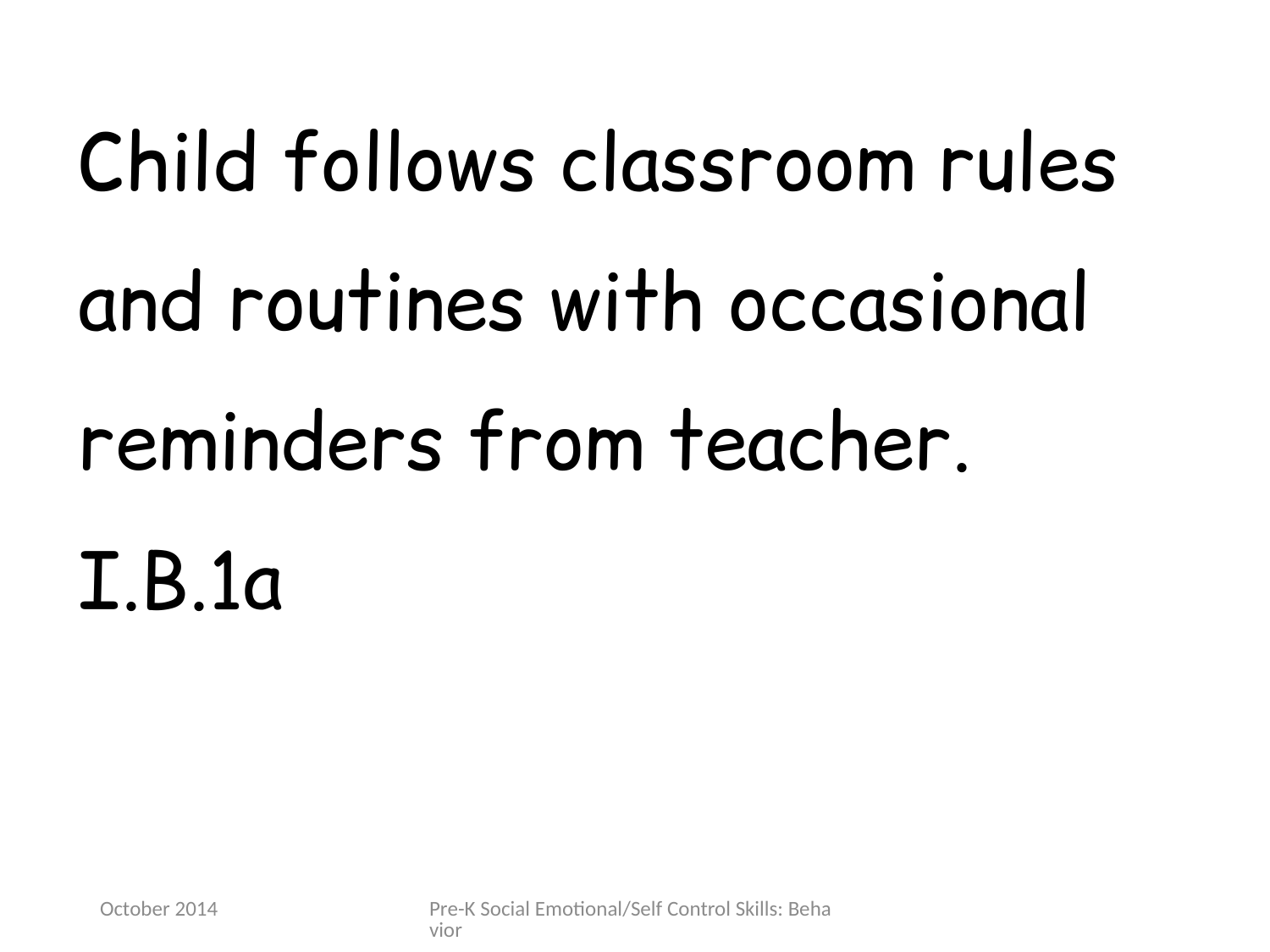

Child follows classroom rules and routines with occasional reminders from teacher. I.B.1a

October 2014
Pre-K Social Emotional/Self Control Skills: Behavior